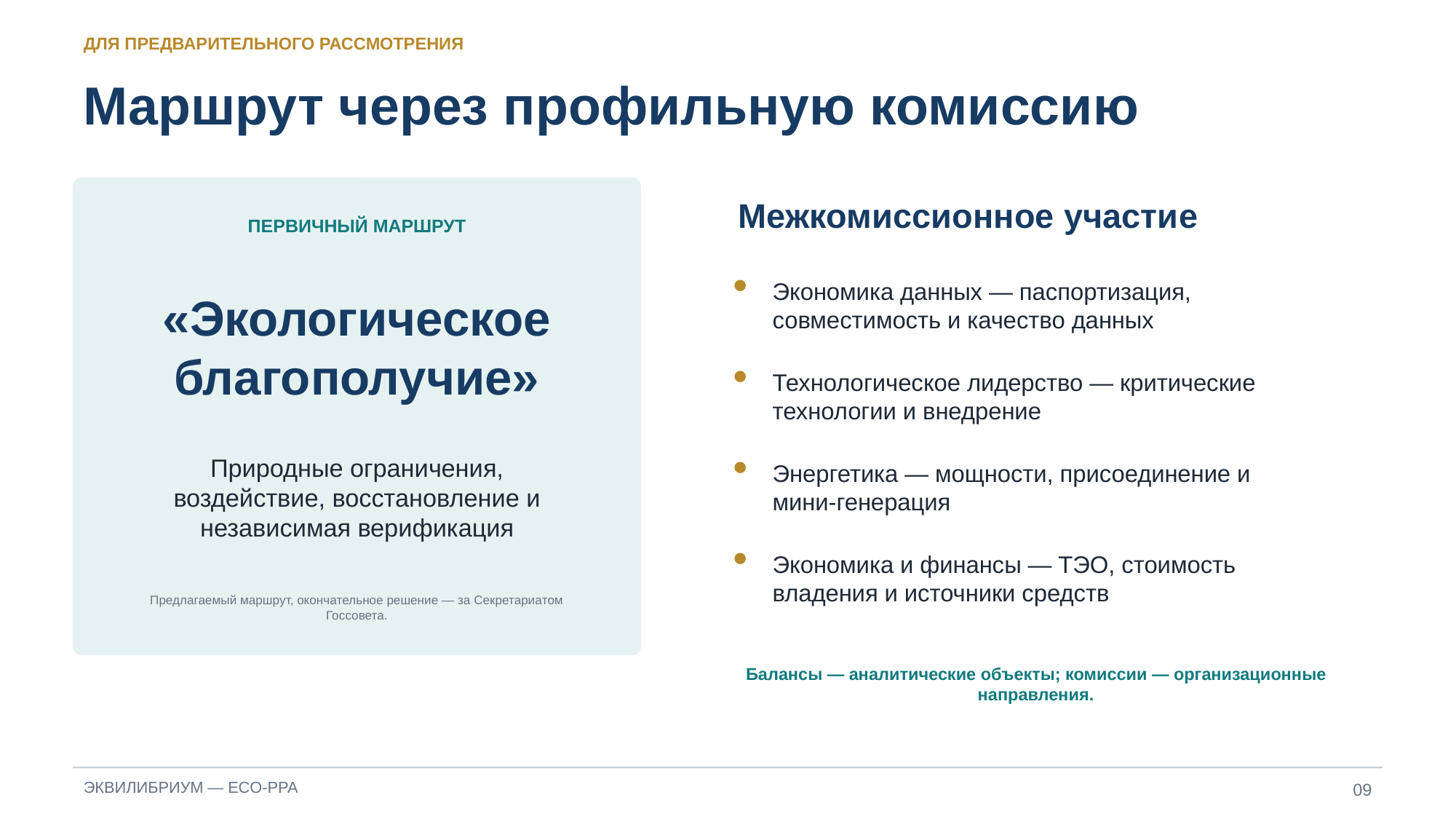

ДЛЯ ПРЕДВАРИТЕЛЬНОГО РАССМОТРЕНИЯ
Маршрут через профильную комиссию

Межкомиссионное участие
ПЕРВИЧНЫЙ МАРШРУТ
Экономика данных — паспортизация, совместимость и качество данных
«Экологическое
благополучие»

Технологическое лидерство — критические технологии и внедрение

Природные ограничения, воздействие, восстановление и независимая верификация
Энергетика — мощности, присоединение и мини‑генерация

Экономика и финансы — ТЭО, стоимость владения и источники средств

Предлагаемый маршрут, окончательное решение — за Секретариатом Госсовета.
Балансы — аналитические объекты; комиссии — организационные направления.

09
ЭКВИЛИБРИУМ — ECO‑PPA